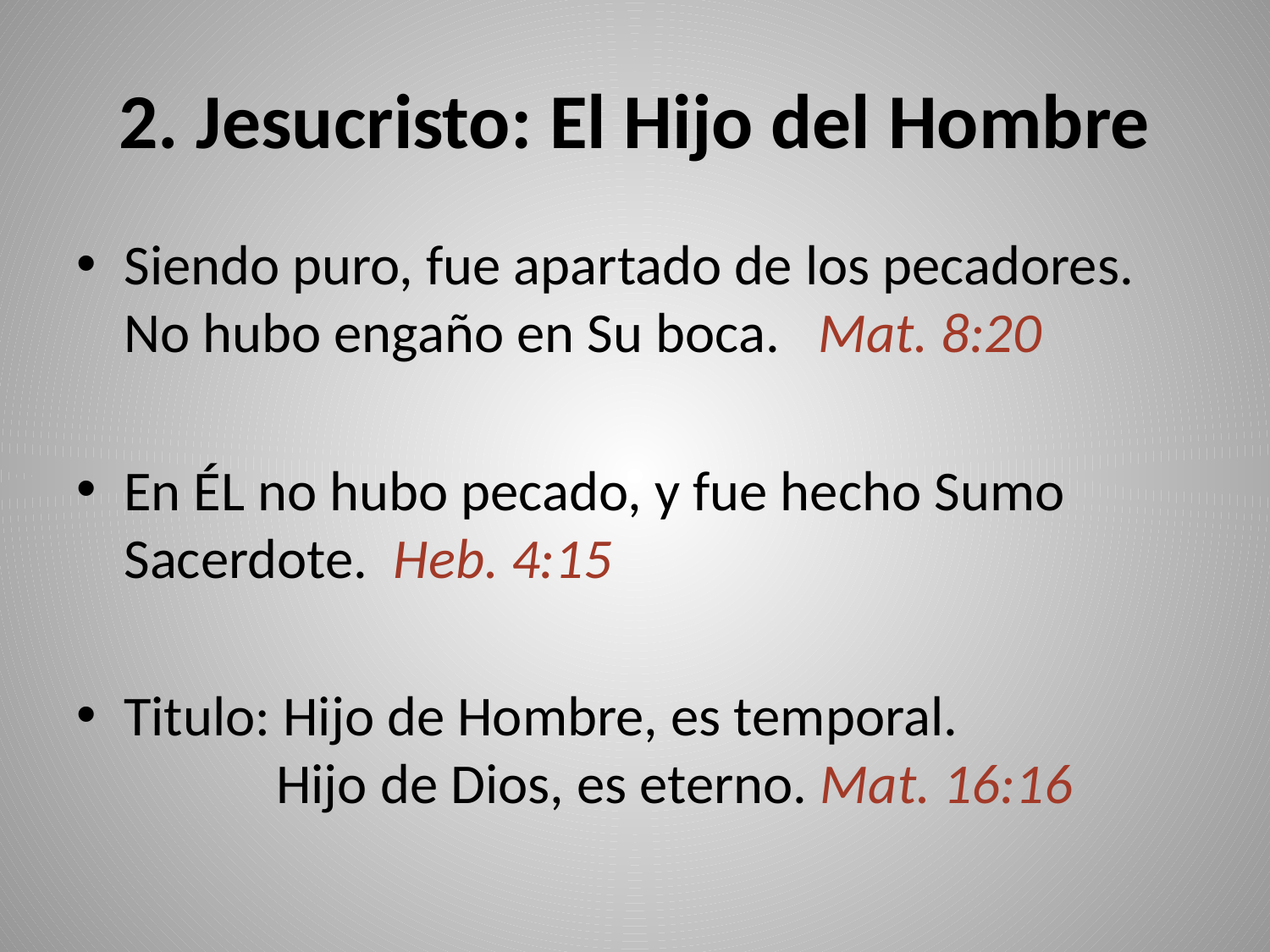

# 2. Jesucristo: El Hijo del Hombre
Siendo puro, fue apartado de los pecadores. No hubo engaño en Su boca.   Mat. 8:20

En ÉL no hubo pecado, y fue hecho Sumo Sacerdote.  Heb. 4:15

Titulo: Hijo de Hombre, es temporal.
            Hijo de Dios, es eterno. Mat. 16:16